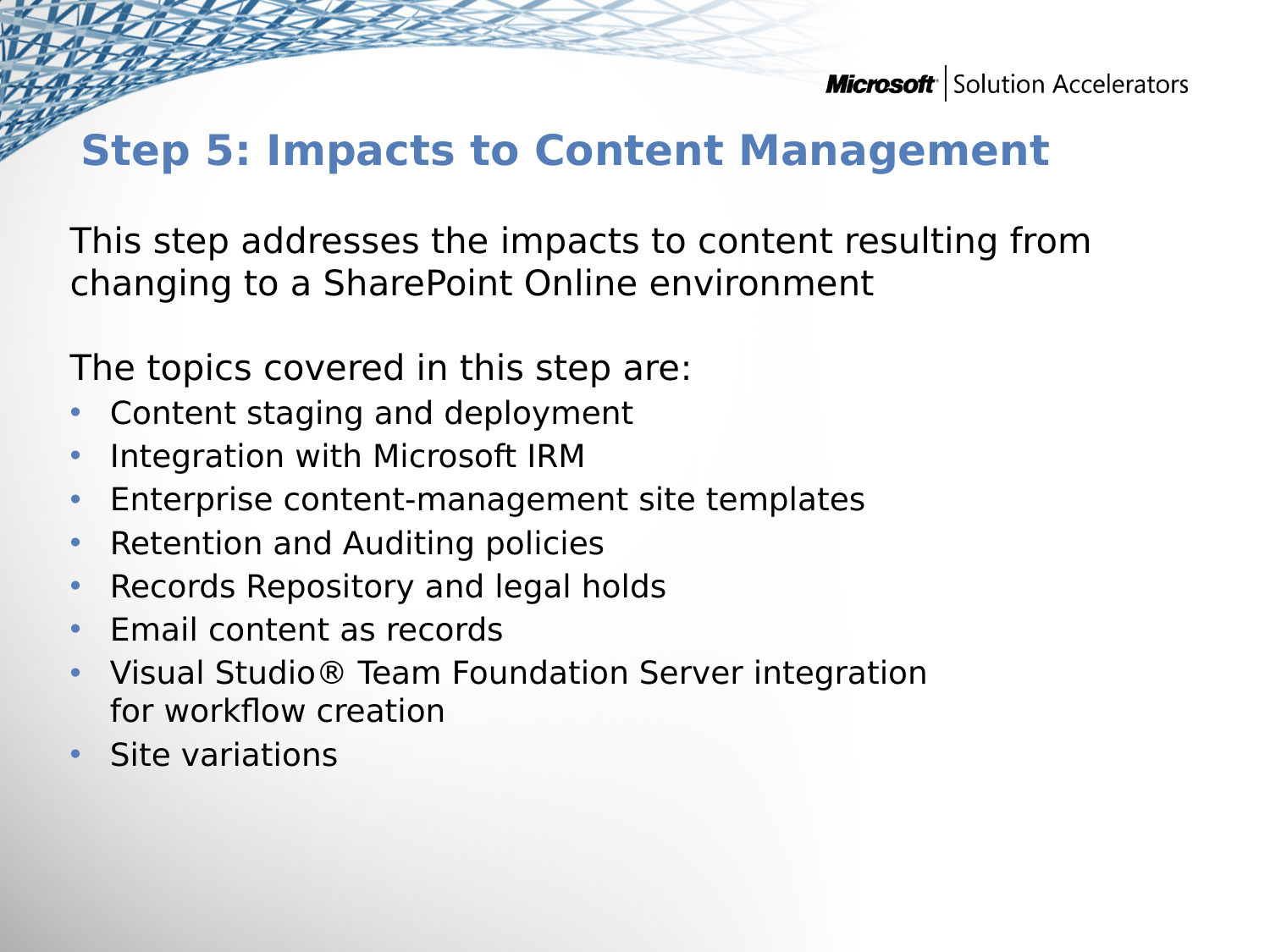

# Step 5: Impacts to Content Management
This step addresses the impacts to content resulting from changing to a SharePoint Online environment
The topics covered in this step are:
Content staging and deployment
Integration with Microsoft IRM
Enterprise content-management site templates
Retention and Auditing policies
Records Repository and legal holds
Email content as records
Visual Studio® Team Foundation Server integration
for workflow creation
Site variations